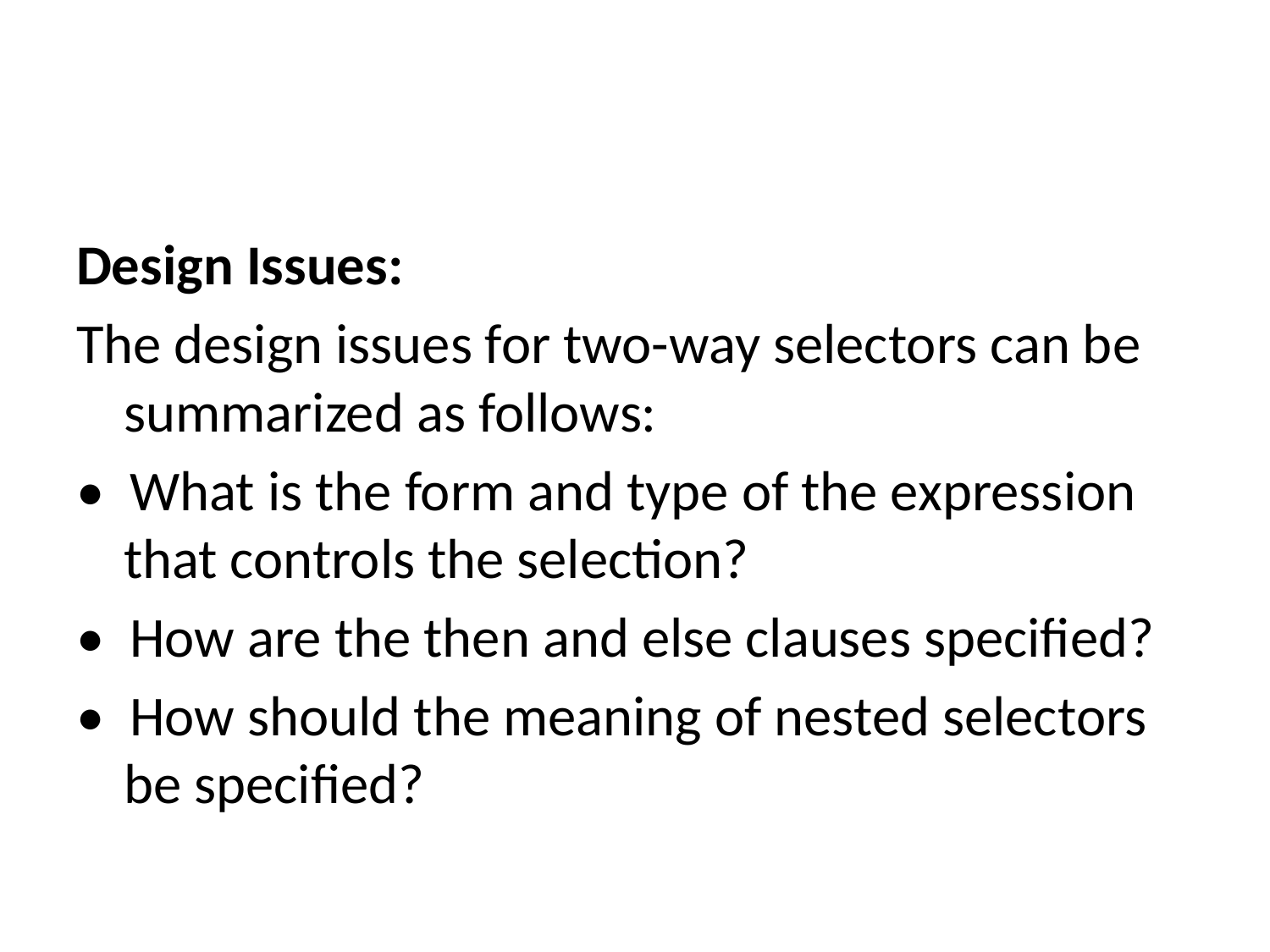

#
Design Issues:
The design issues for two-way selectors can be summarized as follows:
•  What is the form and type of the expression that controls the selection?
•  How are the then and else clauses specified?
•  How should the meaning of nested selectors be specified?